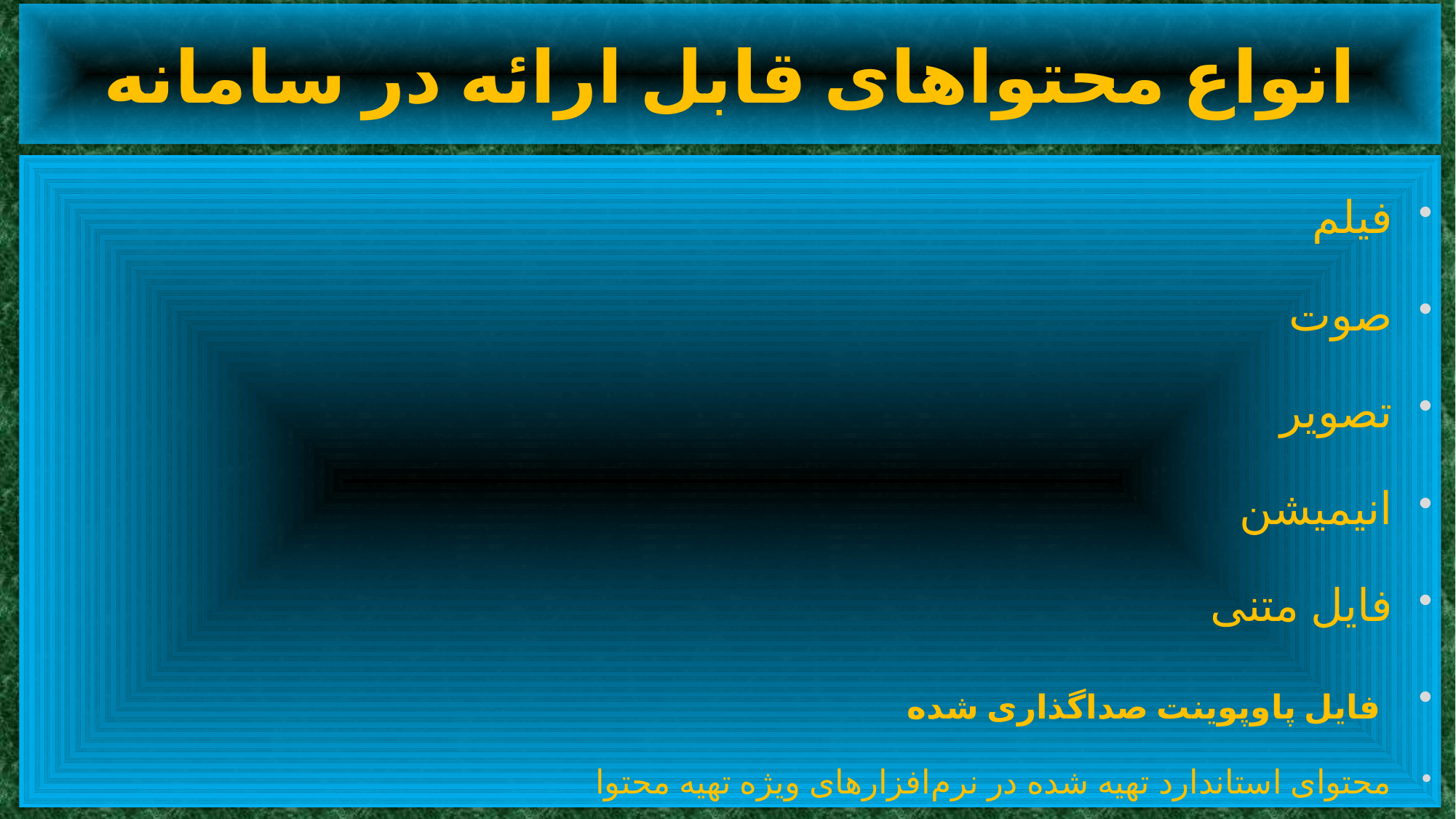

# انواع محتواهای قابل ارائه در سامانه
فیلم
صوت
تصویر
انیمیشن
فایل متنی
 فایل پاوپوینت صداگذاری شده
محتوای استاندارد تهیه شده در نرم‌افزارهای ویژه تهیه محتوا